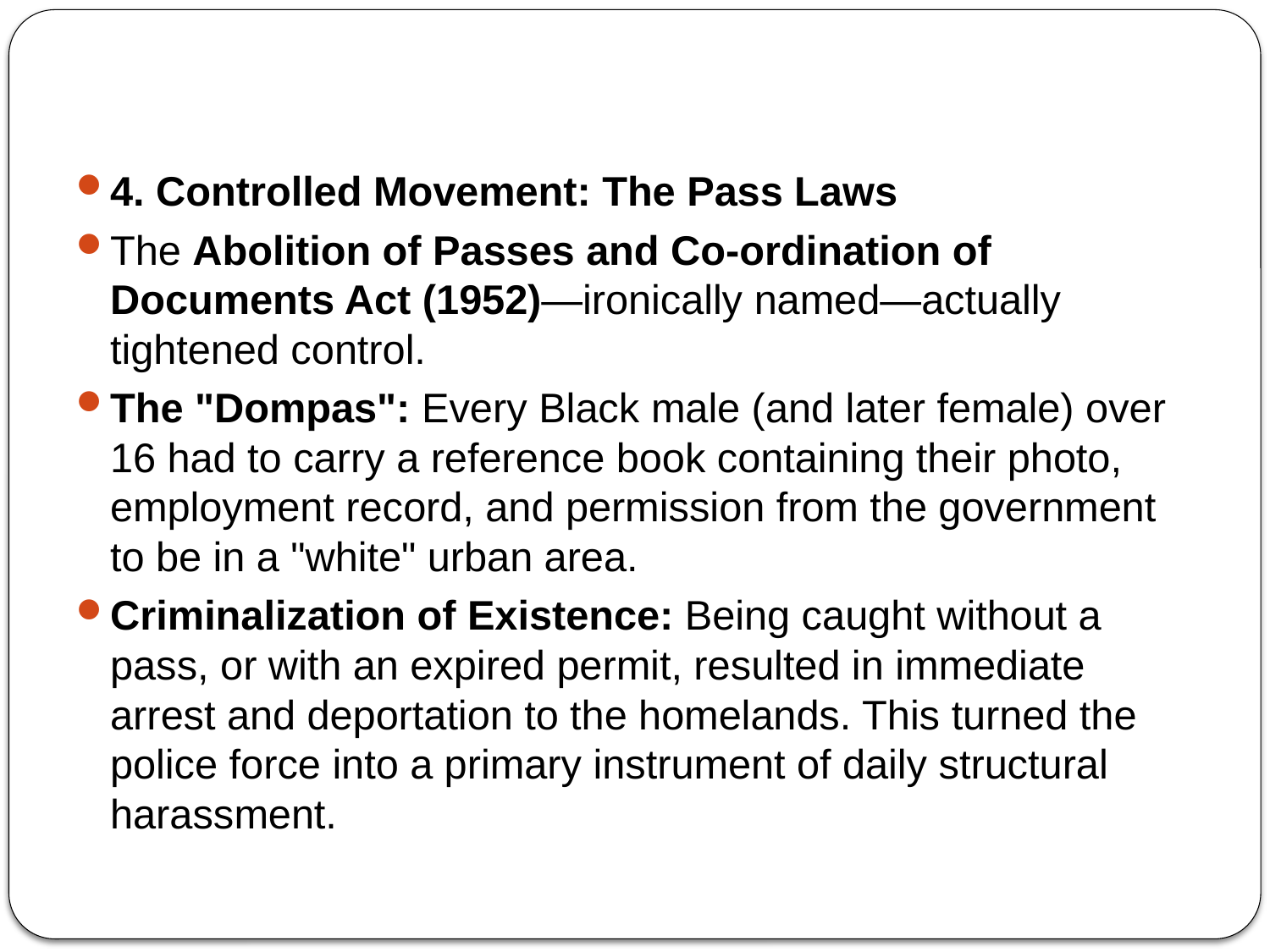

#
4. Controlled Movement: The Pass Laws
The Abolition of Passes and Co-ordination of Documents Act (1952)—ironically named—actually tightened control.
The "Dompas": Every Black male (and later female) over 16 had to carry a reference book containing their photo, employment record, and permission from the government to be in a "white" urban area.
Criminalization of Existence: Being caught without a pass, or with an expired permit, resulted in immediate arrest and deportation to the homelands. This turned the police force into a primary instrument of daily structural harassment.